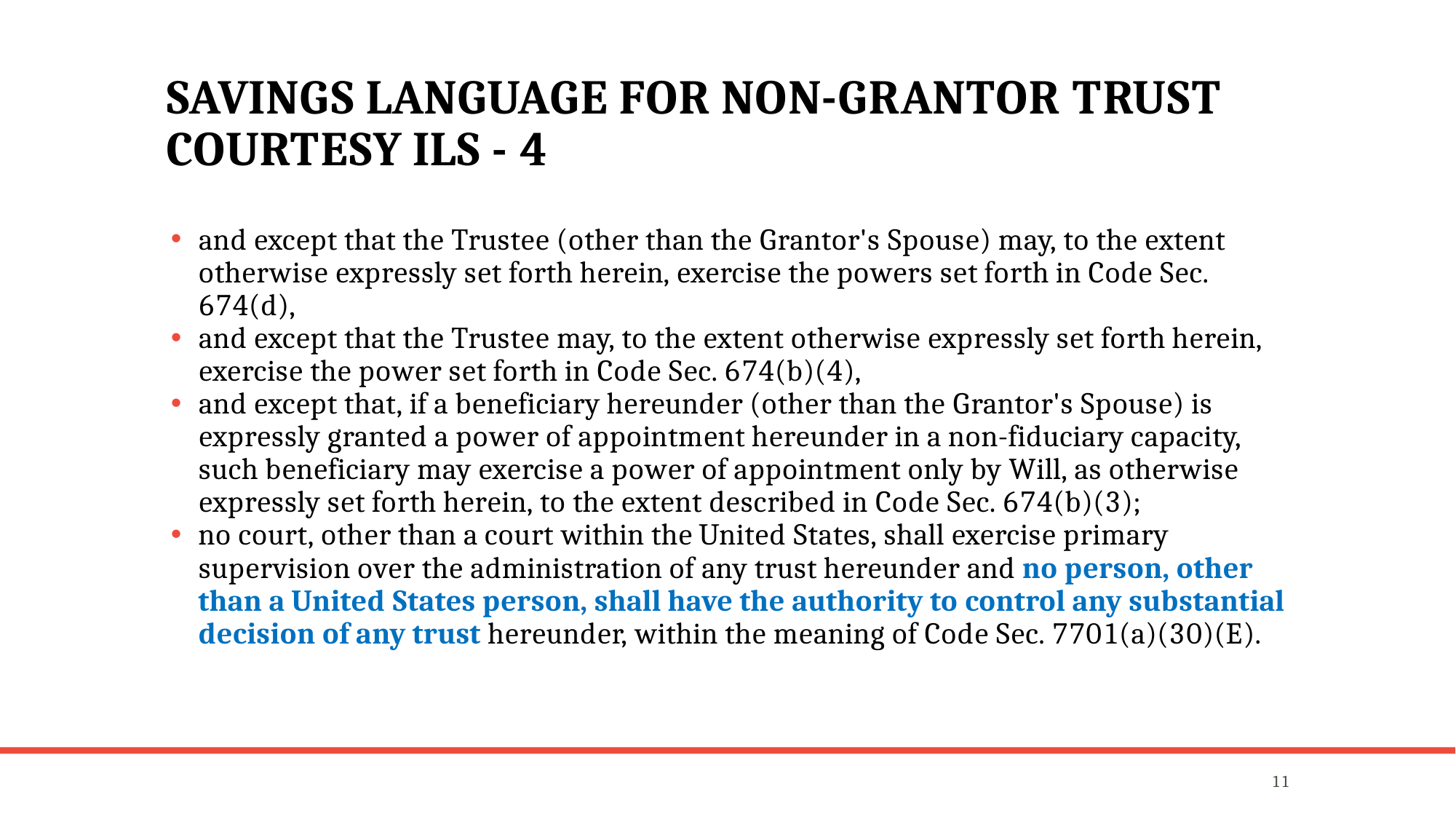

# Savings Language for Non-Grantor Trust Courtesy ILS - 4
and except that the Trustee (other than the Grantor's Spouse) may, to the extent otherwise expressly set forth herein, exercise the powers set forth in Code Sec. 674(d),
and except that the Trustee may, to the extent otherwise expressly set forth herein, exercise the power set forth in Code Sec. 674(b)(4),
and except that, if a beneficiary hereunder (other than the Grantor's Spouse) is expressly granted a power of appointment hereunder in a non-fiduciary capacity, such beneficiary may exercise a power of appointment only by Will, as otherwise expressly set forth herein, to the extent described in Code Sec. 674(b)(3);
no court, other than a court within the United States, shall exercise primary supervision over the administration of any trust hereunder and no person, other than a United States person, shall have the authority to control any substantial decision of any trust hereunder, within the meaning of Code Sec. 7701(a)(30)(E).
11